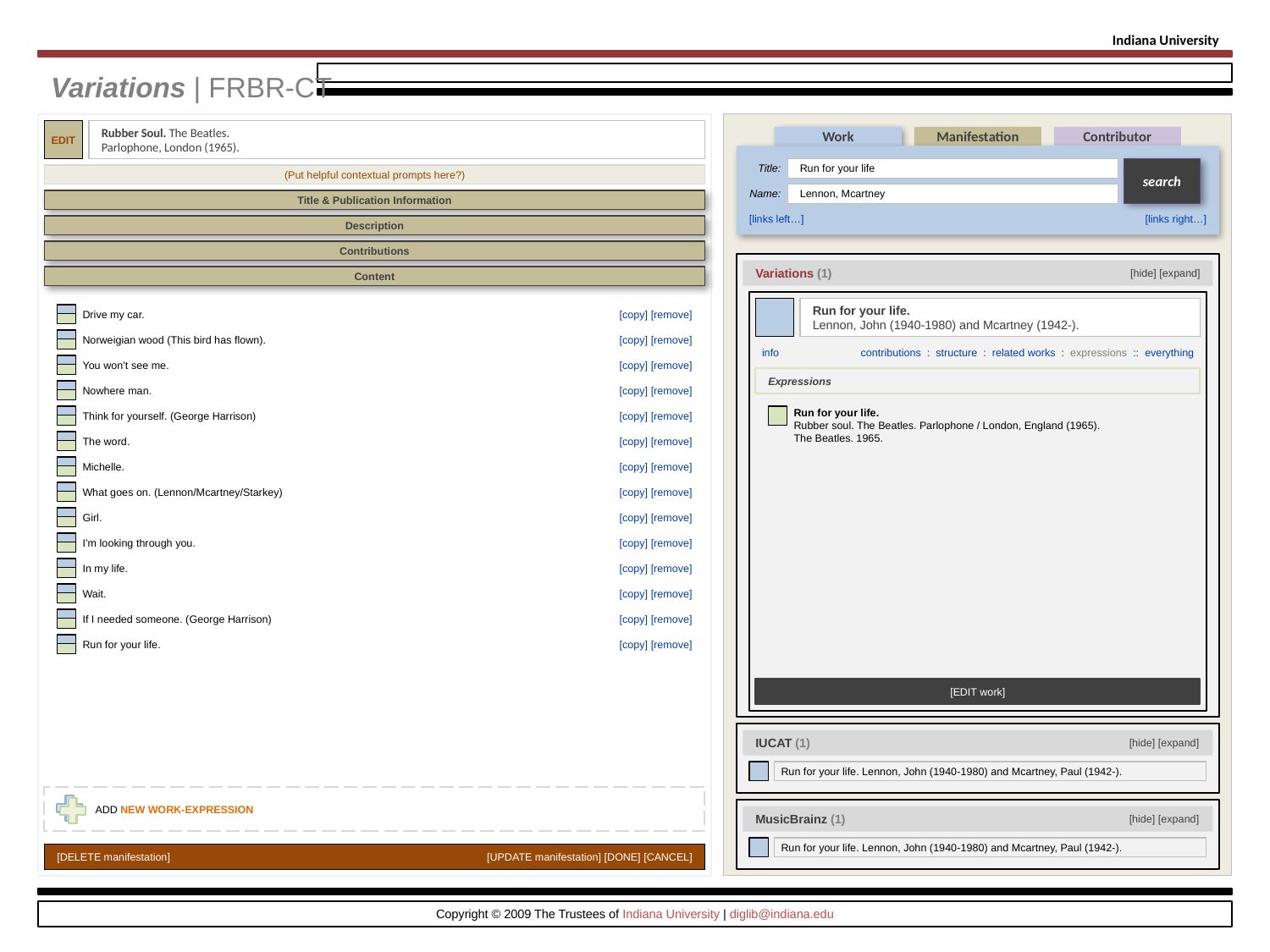

Indiana University

Variations | FRBR-CT

EDIT
Rubber Soul. The Beatles.
Parlophone, London (1965).
Work
Manifestation
Contributor

Title:
Run for your life
Name:
Lennon, Mcartney
search
[links left…]
[links right…]
(Put helpful contextual prompts here?)
Title & Publication Information
Description
Contributions

[hide] [expand]
Variations (1)
Content

Run for your life.
Lennon, John (1940-1980) and Mcartney (1942-).
info
contributions  :  structure  :  related works  :  expressions  ::  everything
[EDIT work]

[copy] [remove]
Drive my car.

[copy] [remove]
Norweigian wood (This bird has flown).

[copy] [remove]
You won’t see me.
Expressions

[copy] [remove]
Nowhere man.
Run for your life.
Rubber soul. The Beatles. Parlophone / London, England (1965).
The Beatles. 1965.

[go!]

[copy] [remove]
Think for yourself. (George Harrison)

[copy] [remove]
The word.

[copy] [remove]
Michelle.

[copy] [remove]
What goes on. (Lennon/Mcartney/Starkey)

[copy] [remove]
Girl.

[copy] [remove]
I’m looking through you.

[copy] [remove]
In my life.

[copy] [remove]
Wait.

[copy] [remove]
If I needed someone. (George Harrison)

[copy] [remove]
Run for your life.

[hide] [expand]
IUCAT (1)
[edit]

Run for your life. Lennon, John (1940-1980) and Mcartney, Paul (1942-).

ADD NEW WORK-EXPRESSION

[create link!]

[hide] [expand]
MusicBrainz (1)
[edit]

Run for your life. Lennon, John (1940-1980) and Mcartney, Paul (1942-).
[DELETE manifestation]
[UPDATE manifestation] [DONE] [CANCEL]

Copyright © 2009 The Trustees of Indiana University | diglib@indiana.edu